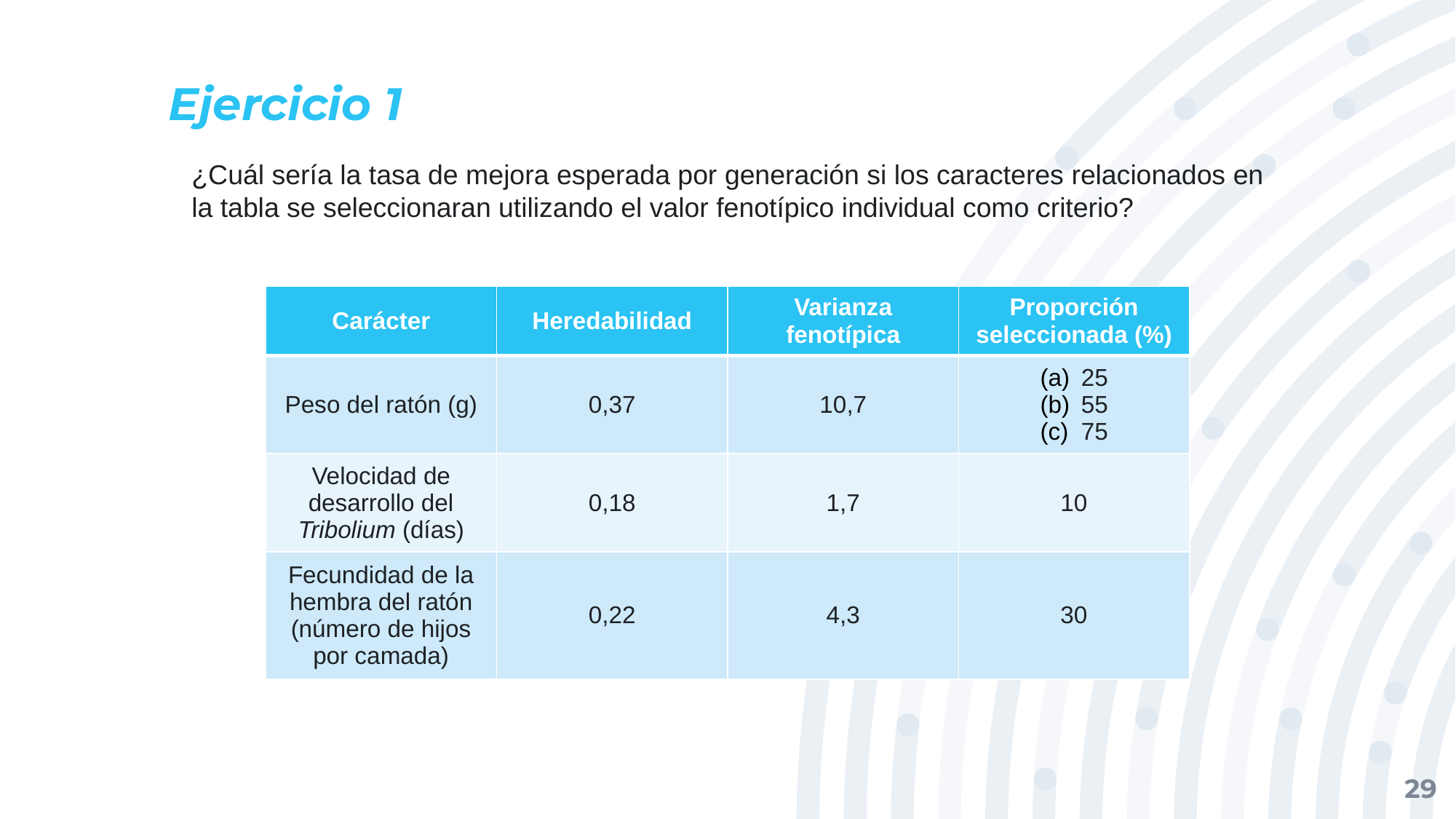

# Ejercicio 1
¿Cuál sería la tasa de mejora esperada por generación si los caracteres relacionados en la tabla se seleccionaran utilizando el valor fenotípico individual como criterio?
| Carácter | Heredabilidad | Varianza fenotípica | Proporción seleccionada (%) |
| --- | --- | --- | --- |
| Peso del ratón (g) | 0,37 | 10,7 | 25 55 75 |
| Velocidad de desarrollo del Tribolium (días) | 0,18 | 1,7 | 10 |
| Fecundidad de la hembra del ratón (número de hijos por camada) | 0,22 | 4,3 | 30 |
29